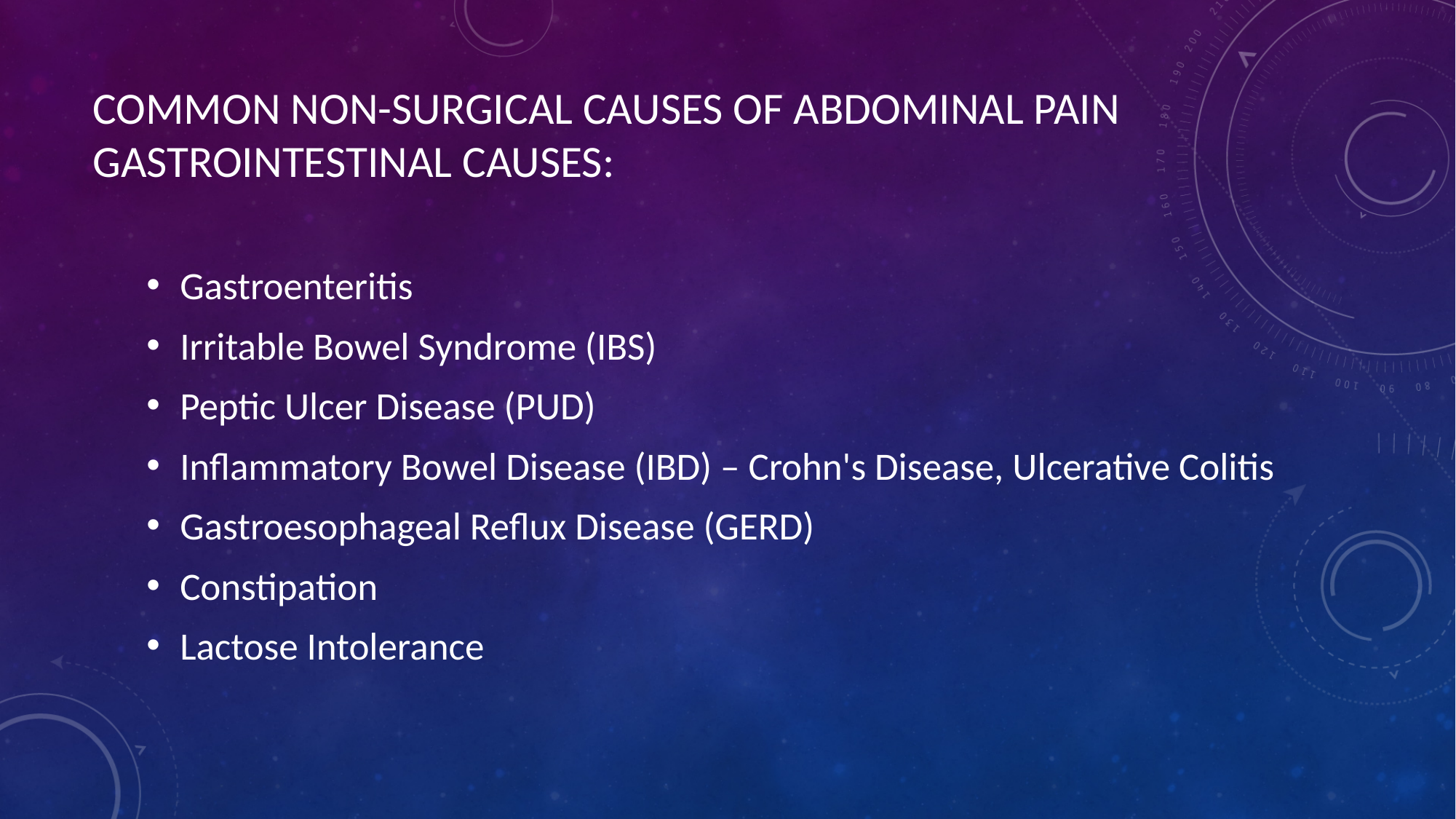

# Common Non-Surgical Causes of Abdominal Pain Gastrointestinal Causes:
Gastroenteritis
Irritable Bowel Syndrome (IBS)
Peptic Ulcer Disease (PUD)
Inflammatory Bowel Disease (IBD) – Crohn's Disease, Ulcerative Colitis
Gastroesophageal Reflux Disease (GERD)
Constipation
Lactose Intolerance